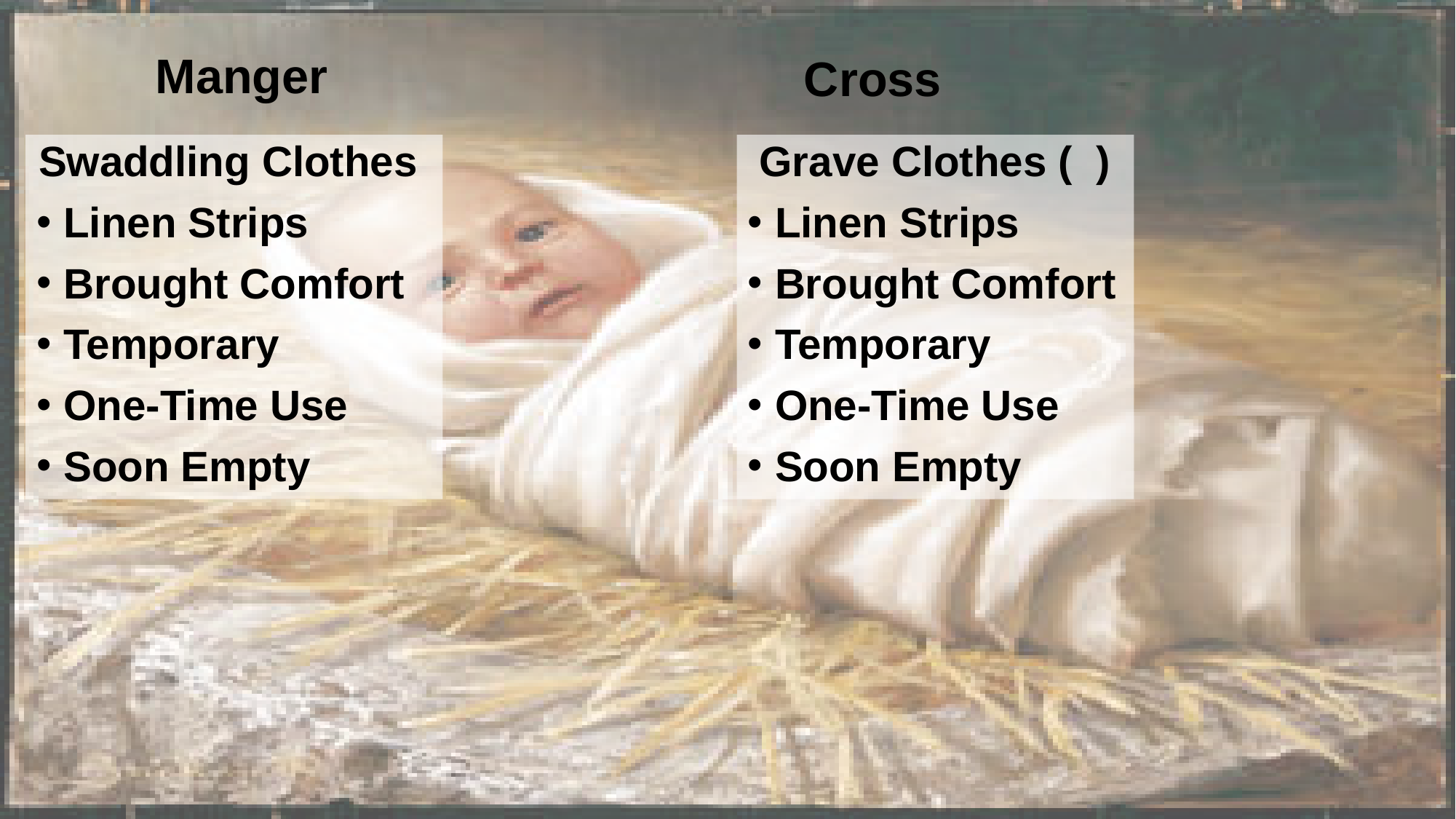

Manger
Cross
Swaddling Clothes
Linen Strips
Brought Comfort
Temporary
One-Time Use
Soon Empty
Grave Clothes (  )
Linen Strips
Brought Comfort
Temporary
One-Time Use
Soon Empty